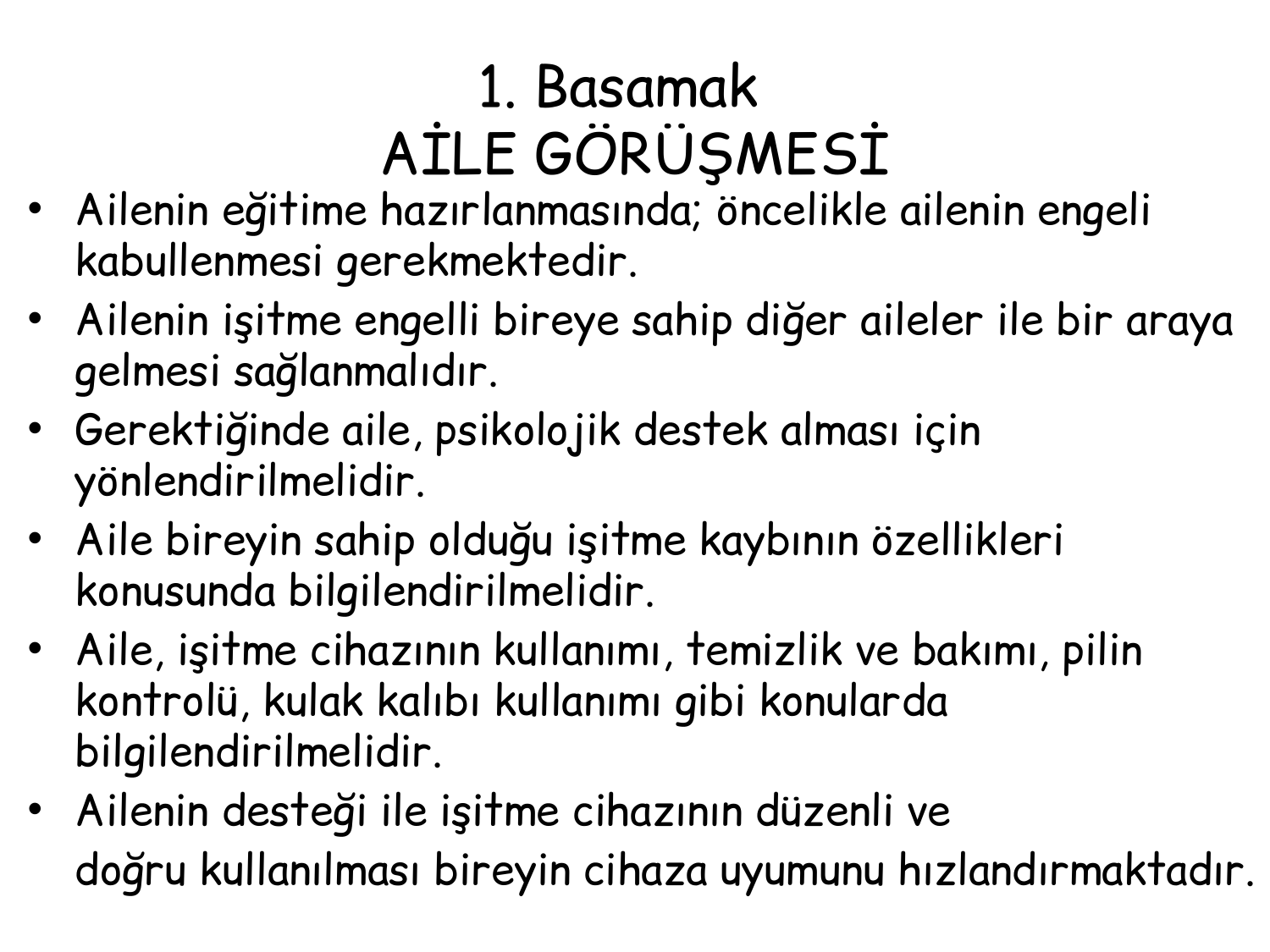

# 1. Basamak AİLE GÖRÜŞMESİ
Ailenin eğitime hazırlanmasında; öncelikle ailenin engeli kabullenmesi gerekmektedir.
Ailenin işitme engelli bireye sahip diğer aileler ile bir araya gelmesi sağlanmalıdır.
Gerektiğinde aile, psikolojik destek alması için yönlendirilmelidir.
Aile bireyin sahip olduğu işitme kaybının özellikleri konusunda bilgilendirilmelidir.
Aile, işitme cihazının kullanımı, temizlik ve bakımı, pilin kontrolü, kulak kalıbı kullanımı gibi konularda bilgilendirilmelidir.
Ailenin desteği ile işitme cihazının düzenli ve
	doğru kullanılması bireyin cihaza uyumunu hızlandırmaktadır.